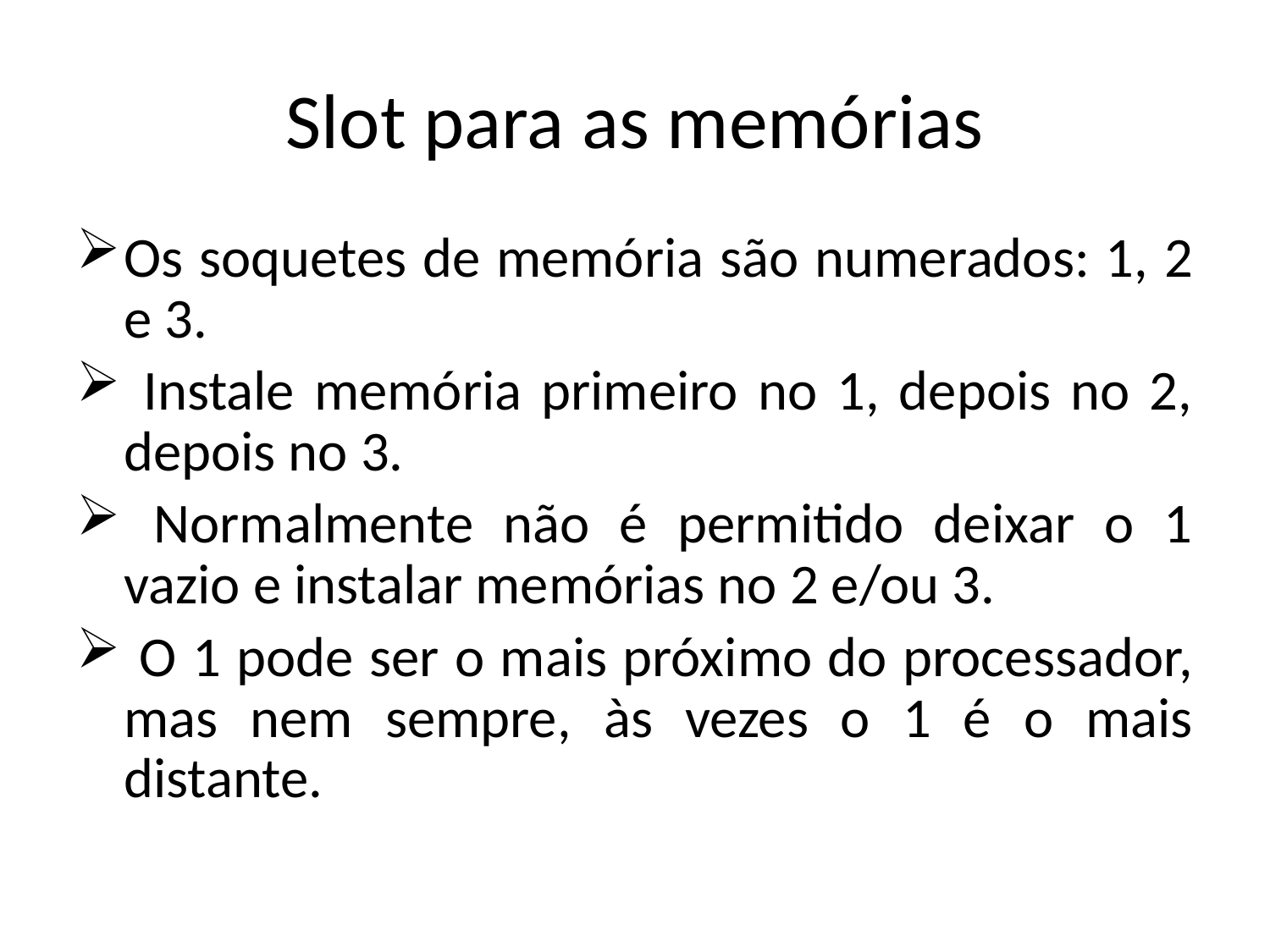

# Slot para as memórias
Os soquetes de memória são numerados: 1, 2 e 3.
 Instale memória primeiro no 1, depois no 2, depois no 3.
 Normalmente não é permitido deixar o 1 vazio e instalar memórias no 2 e/ou 3.
 O 1 pode ser o mais próximo do processador, mas nem sempre, às vezes o 1 é o mais distante.

09/06/2014
IFRN - Instituto Federal de Educação, Ciência e Tecnologia do Rio Grande do Norte
28